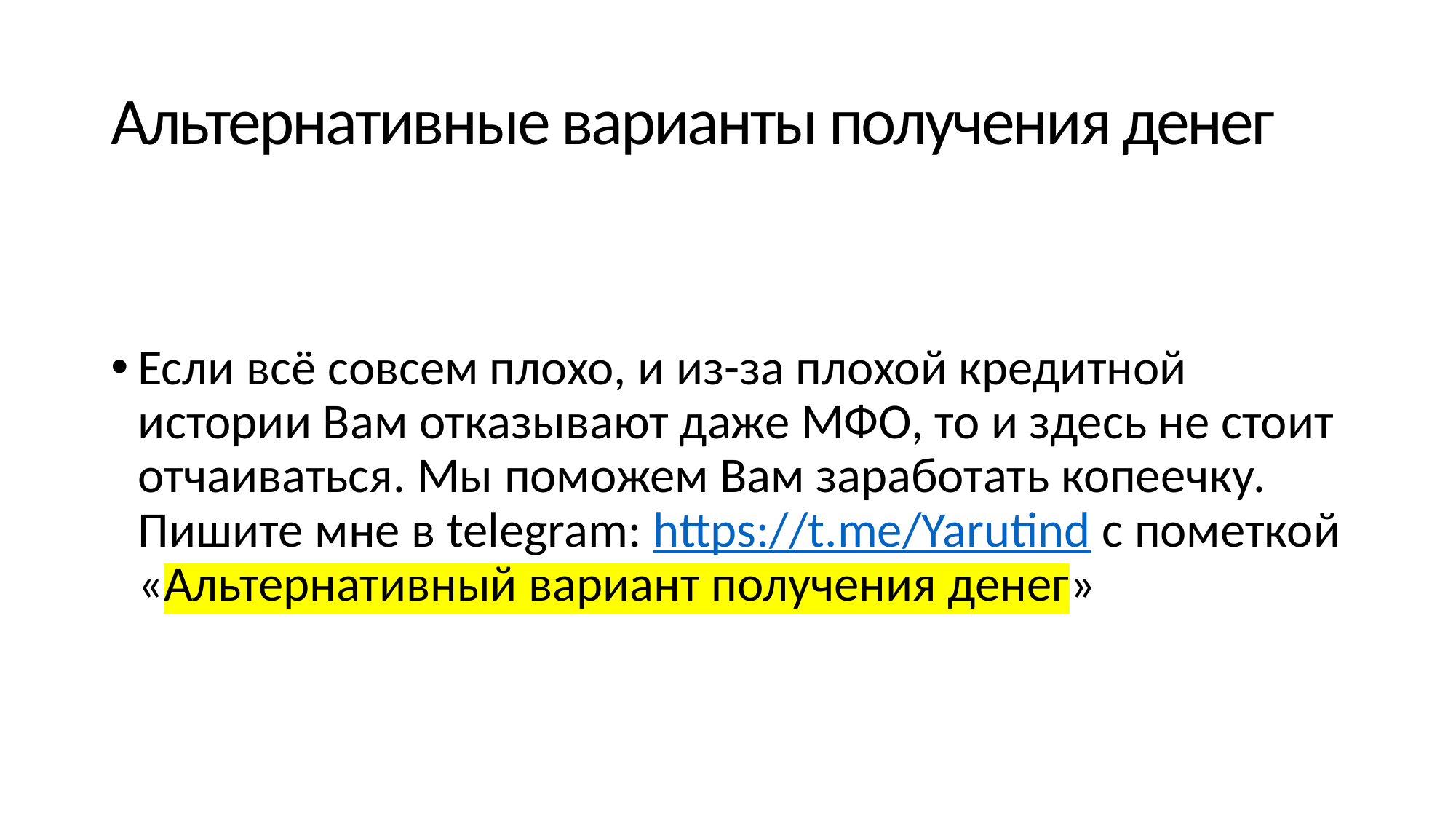

# Альтернативные варианты получения денег
Если всё совсем плохо, и из-за плохой кредитной истории Вам отказывают даже МФО, то и здесь не стоит отчаиваться. Мы поможем Вам заработать копеечку.
Пишите мне в telegram: https://t.me/Yarutind с пометкой «Альтернативный вариант получения денег»